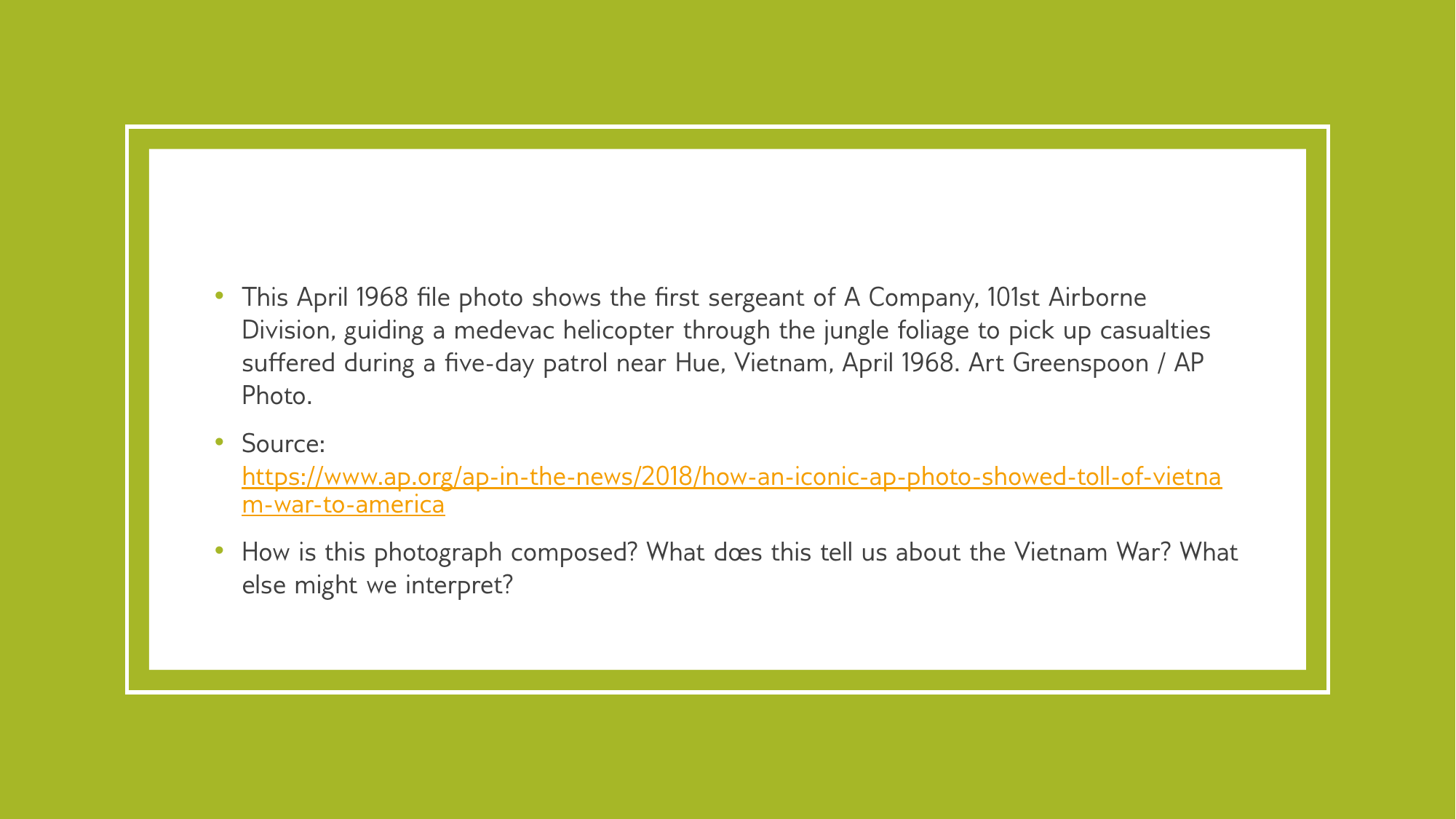

This April 1968 file photo shows the first sergeant of A Company, 101st Airborne Division, guiding a medevac helicopter through the jungle foliage to pick up casualties suffered during a five-day patrol near Hue, Vietnam, April 1968. Art Greenspoon / AP Photo.
Source: https://www.ap.org/ap-in-the-news/2018/how-an-iconic-ap-photo-showed-toll-of-vietnam-war-to-america
How is this photograph composed? What does this tell us about the Vietnam War? What else might we interpret?